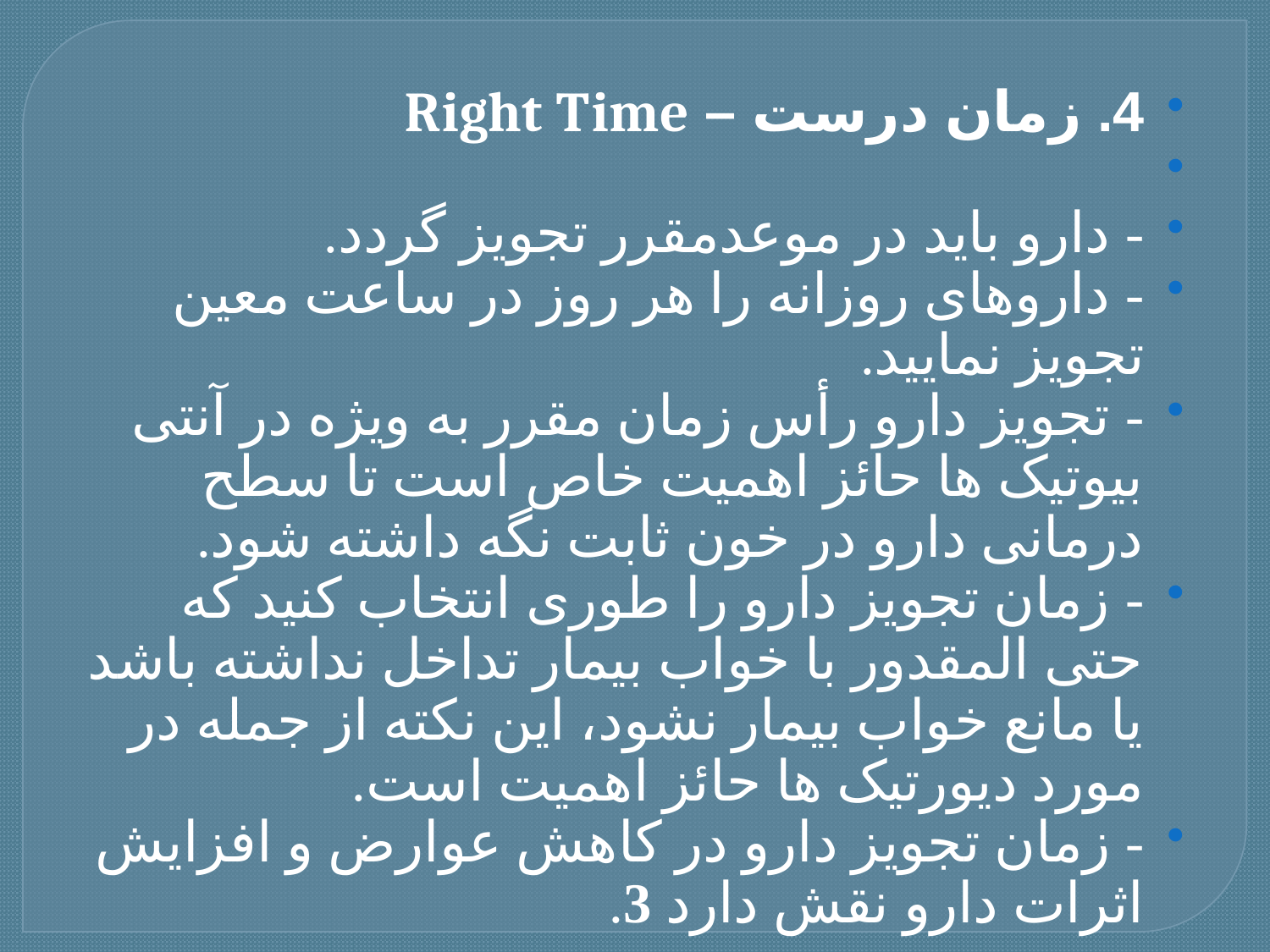

4. زمان درست – Right Time

- دارو باید در موعدمقرر تجویز گردد.
- داروهای روزانه را هر روز در ساعت معین تجویز نمایید.
- تجویز دارو رأس زمان مقرر به ویژه در آنتی بیوتیک ها حائز اهمیت خاص است تا سطح درمانی دارو در خون ثابت نگه داشته شود.
- زمان تجویز دارو را طوری انتخاب کنید که حتی المقدور با خواب بیمار تداخل نداشته باشد یا مانع خواب بیمار نشود، این نکته از جمله در مورد دیورتیک ها حائز اهمیت است.
- زمان تجویز دارو در کاهش عوارض و افزایش اثرات دارو نقش دارد 3.